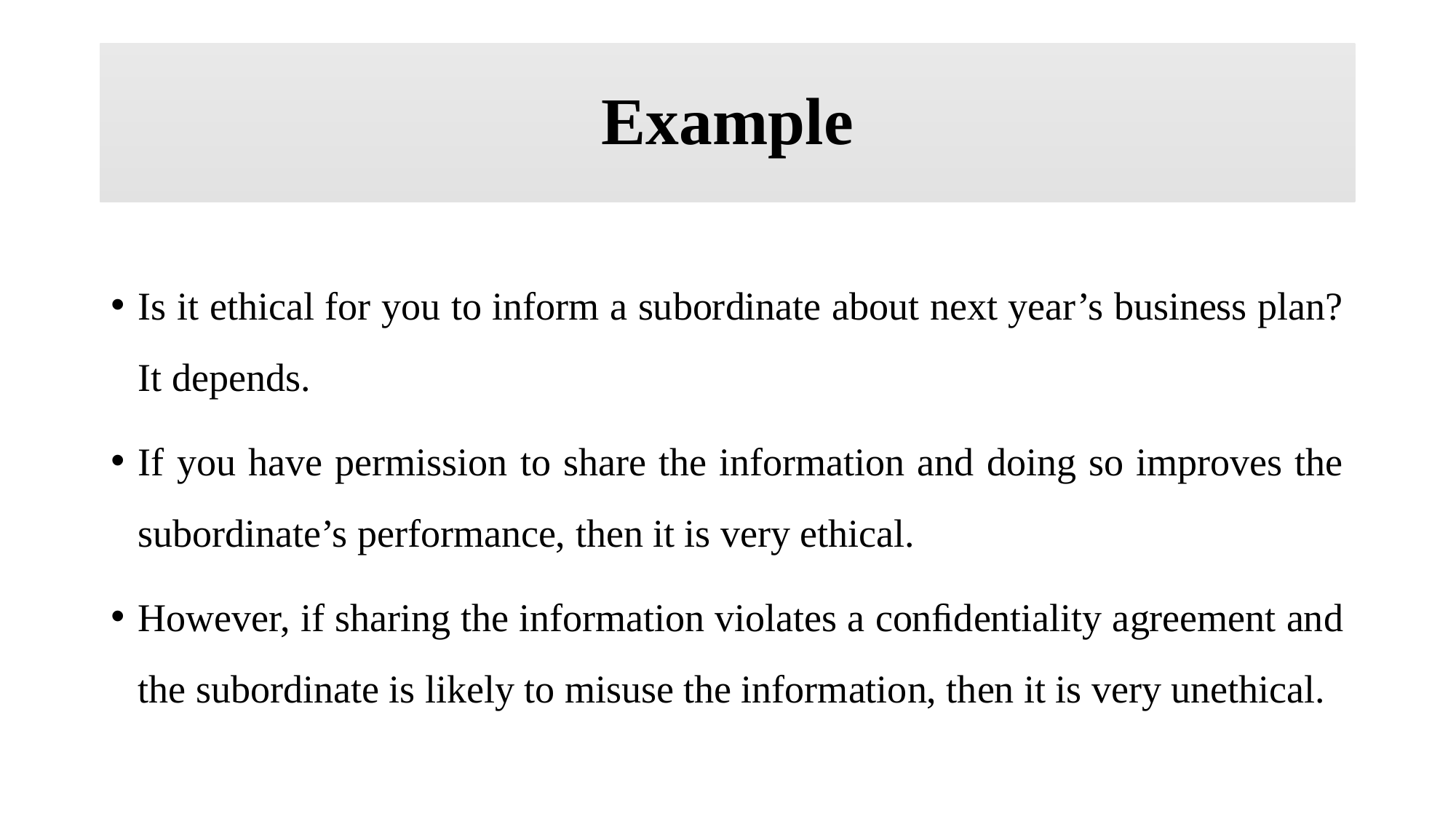

# Example
Is it ethical for you to inform a subordinate about next year’s business plan? It depends.
If you have permission to share the information and doing so improves the subordinate’s performance, then it is very ethical.
However, if sharing the information violates a conﬁdentiality agreement and the subordinate is likely to misuse the information, then it is very unethical.